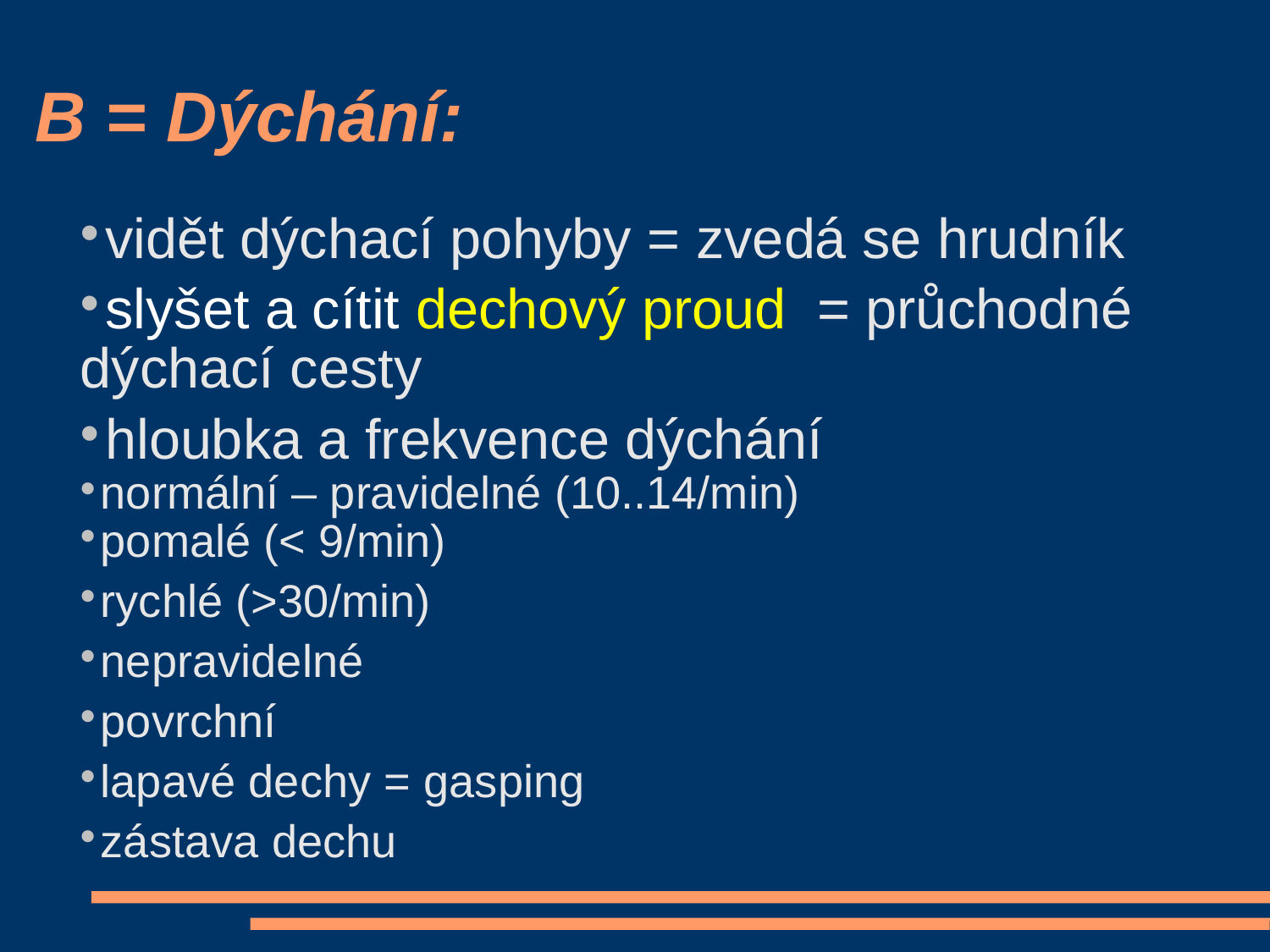

B = Dýchání:
vidět dýchací pohyby = zvedá se hrudník
slyšet a cítit dechový proud  = průchodné dýchací cesty
hloubka a frekvence dýchání
normální – pravidelné (10..14/min)
pomalé (< 9/min)
rychlé (>30/min)
nepravidelné
povrchní
lapavé dechy = gasping
zástava dechu